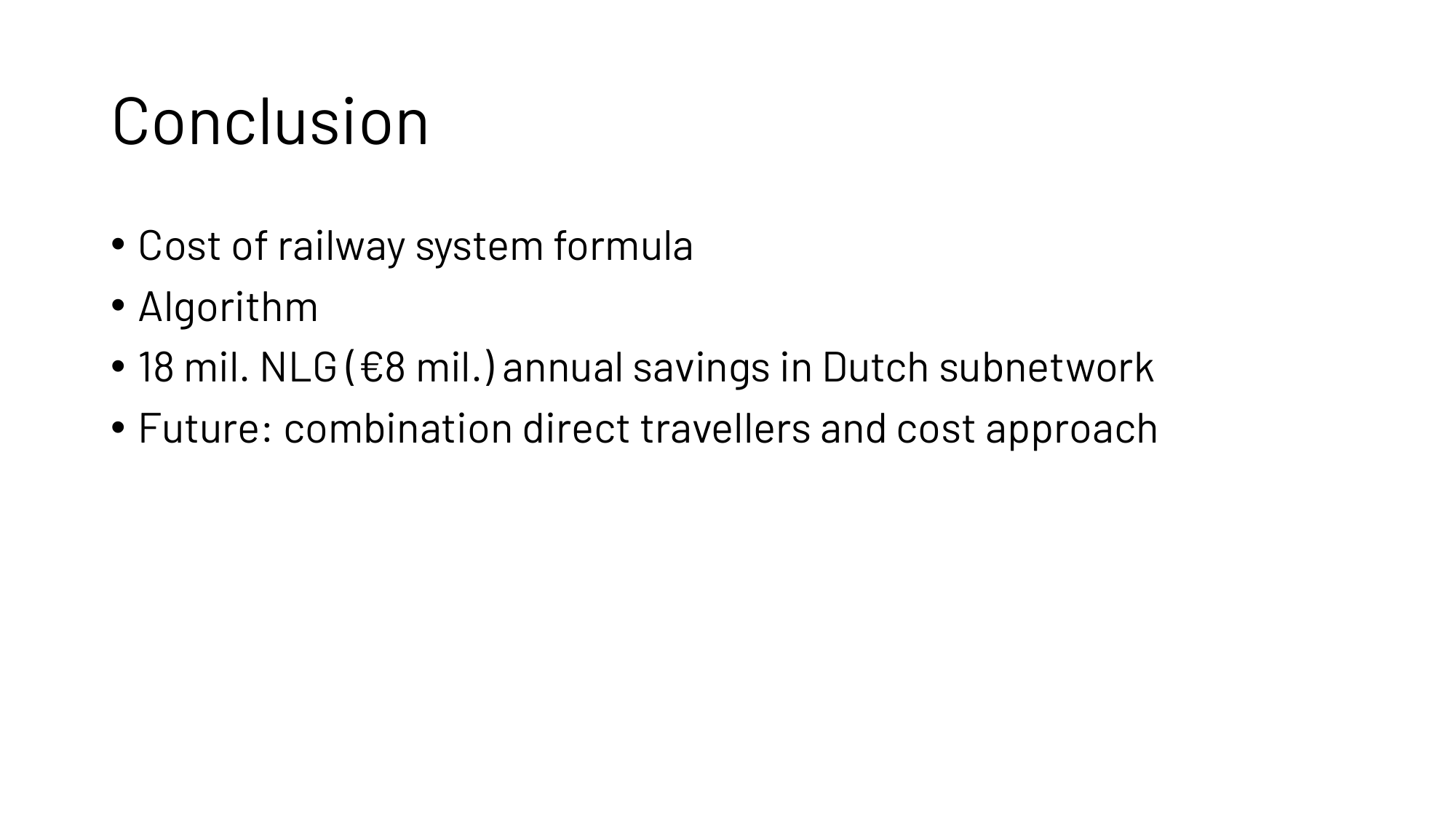

# Conclusion
Cost of railway system formula
Algorithm
18 mil. NLG (€8 mil.) annual savings in Dutch subnetwork
Future: combination direct travellers and cost approach